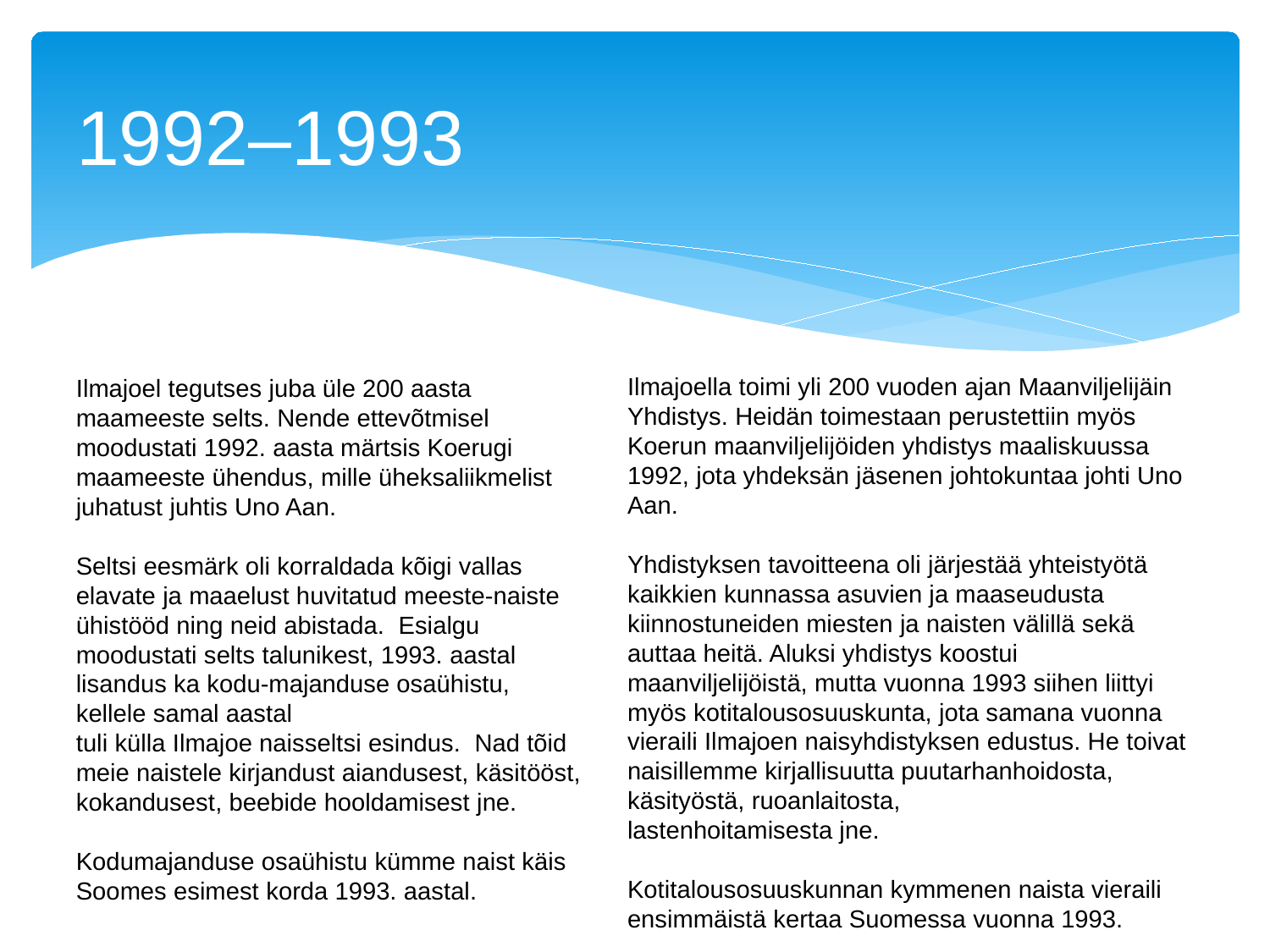

# 1992–1993
Ilmajoella toimi yli 200 vuoden ajan Maanviljelijäin Yhdistys. Heidän toimestaan perustettiin myös Koerun maanviljelijöiden yhdistys maaliskuussa 1992, jota yhdeksän jäsenen johtokuntaa johti Uno Aan.

Yhdistyksen tavoitteena oli järjestää yhteistyötä kaikkien kunnassa asuvien ja maaseudusta kiinnostuneiden miesten ja naisten välillä sekä auttaa heitä. Aluksi yhdistys koostui maanviljelijöistä, mutta vuonna 1993 siihen liittyi myös kotitalousosuuskunta, jota samana vuonna vieraili Ilmajoen naisyhdistyksen edustus. He toivat naisillemme kirjallisuutta puutarhanhoidosta, käsityöstä, ruoanlaitosta,
lastenhoitamisesta jne.

Kotitalousosuuskunnan kymmenen naista vieraili ensimmäistä kertaa Suomessa vuonna 1993.
Ilmajoel tegutses juba üle 200 aasta maameeste selts. Nende ettevõtmisel moodustati 1992. aasta märtsis Koerugi maameeste ühendus, mille üheksaliikmelist juhatust juhtis Uno Aan.

Seltsi eesmärk oli korraldada kõigi vallas elavate ja maaelust huvitatud meeste-naiste ühistööd ning neid abistada.  Esialgu moodustati selts talunikest, 1993. aastal lisandus ka kodu-majanduse osaühistu, kellele samal aastal
tuli külla Ilmajoe naisseltsi esindus.  Nad tõid meie naistele kirjandust aiandusest, käsitööst, kokandusest, beebide hooldamisest jne.

Kodumajanduse osaühistu kümme naist käis  Soomes esimest korda 1993. aastal.